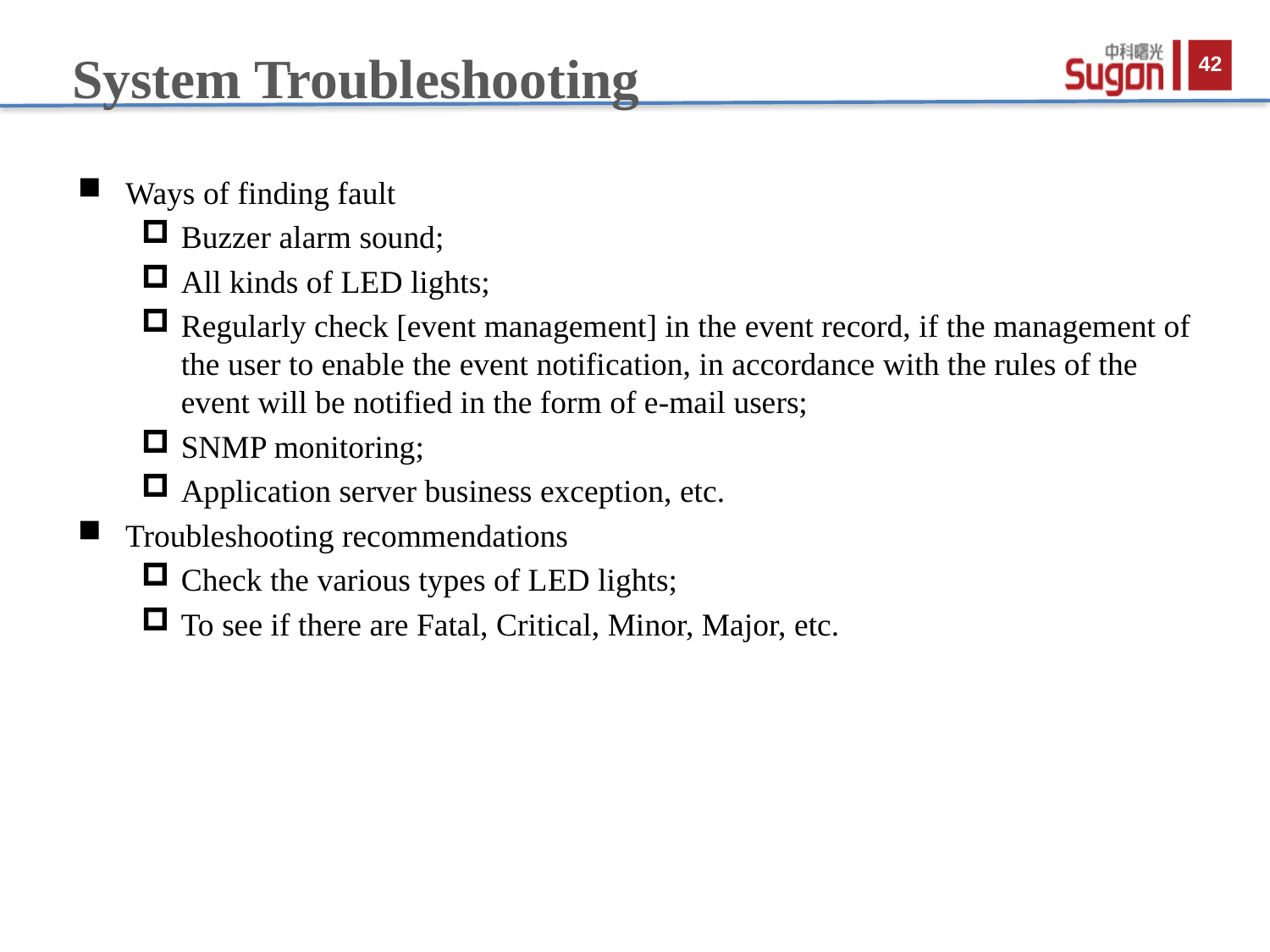

System Troubleshooting
Ways of finding fault
Buzzer alarm sound;
All kinds of LED lights;
Regularly check [event management] in the event record, if the management of the user to enable the event notification, in accordance with the rules of the event will be notified in the form of e-mail users;
SNMP monitoring;
Application server business exception, etc.
Troubleshooting recommendations
Check the various types of LED lights;
To see if there are Fatal, Critical, Minor, Major, etc.